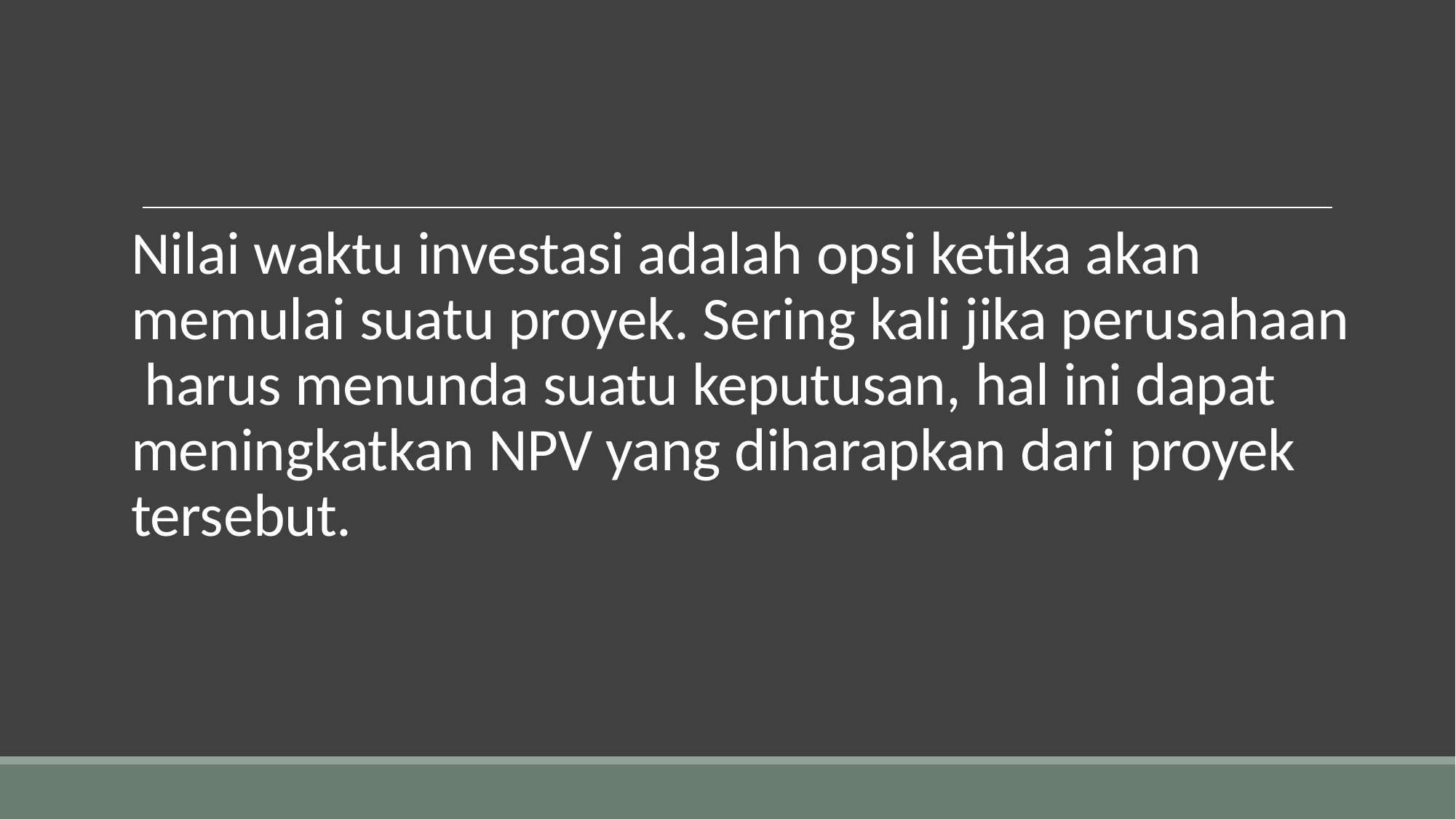

# Nilai waktu investasi adalah opsi ketika akan  memulai suatu proyek. Sering kali jika perusahaan  harus menunda suatu keputusan, hal ini dapat  meningkatkan NPV yang diharapkan dari proyek  tersebut.